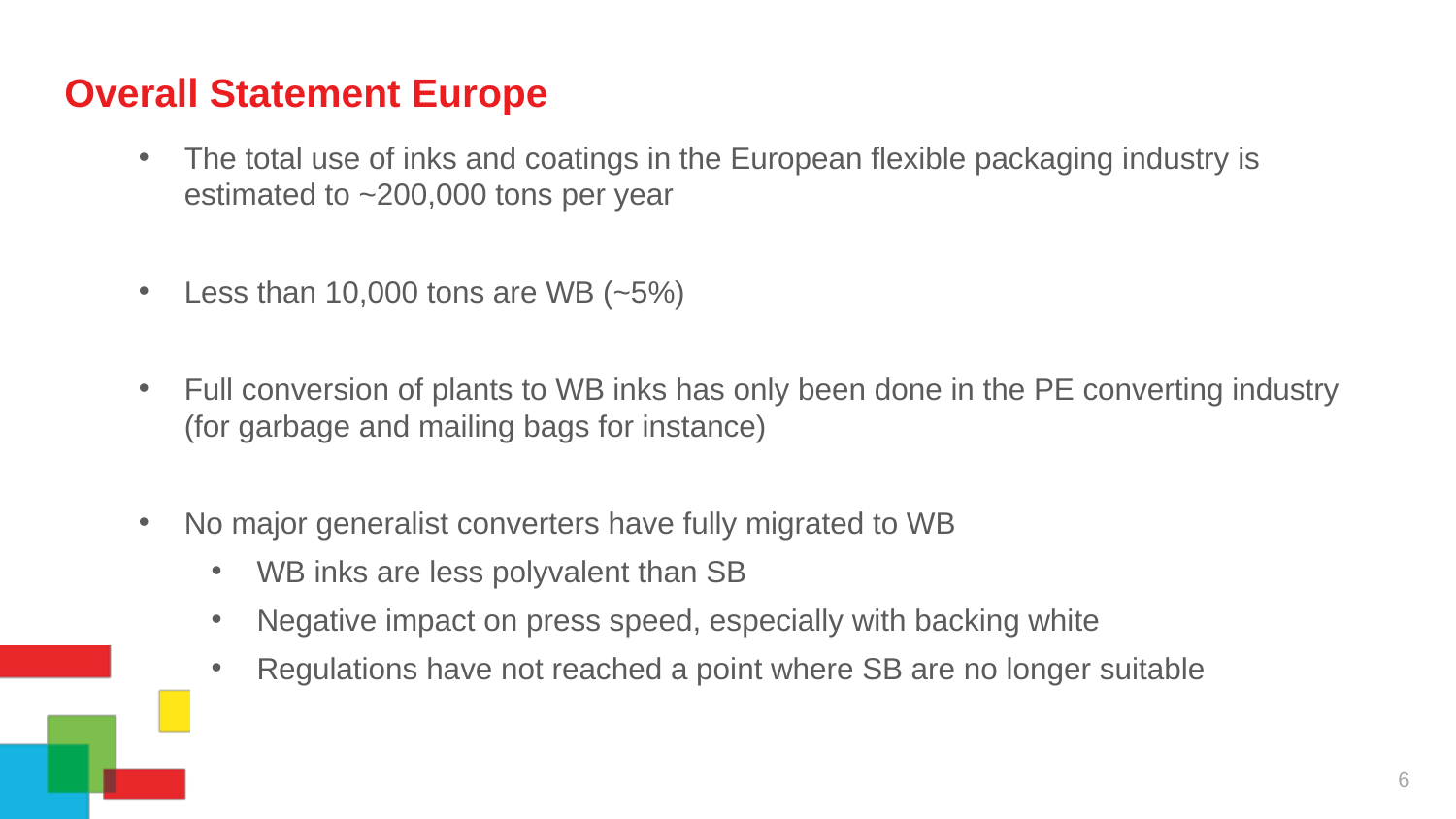

# Overall Statement Europe
a
The total use of inks and coatings in the European flexible packaging industry is estimated to ~200,000 tons per year

Less than 10,000 tons are WB (~5%)

Full conversion of plants to WB inks has only been done in the PE converting industry (for garbage and mailing bags for instance)

No major generalist converters have fully migrated to WB
WB inks are less polyvalent than SB
Negative impact on press speed, especially with backing white
Regulations have not reached a point where SB are no longer suitable